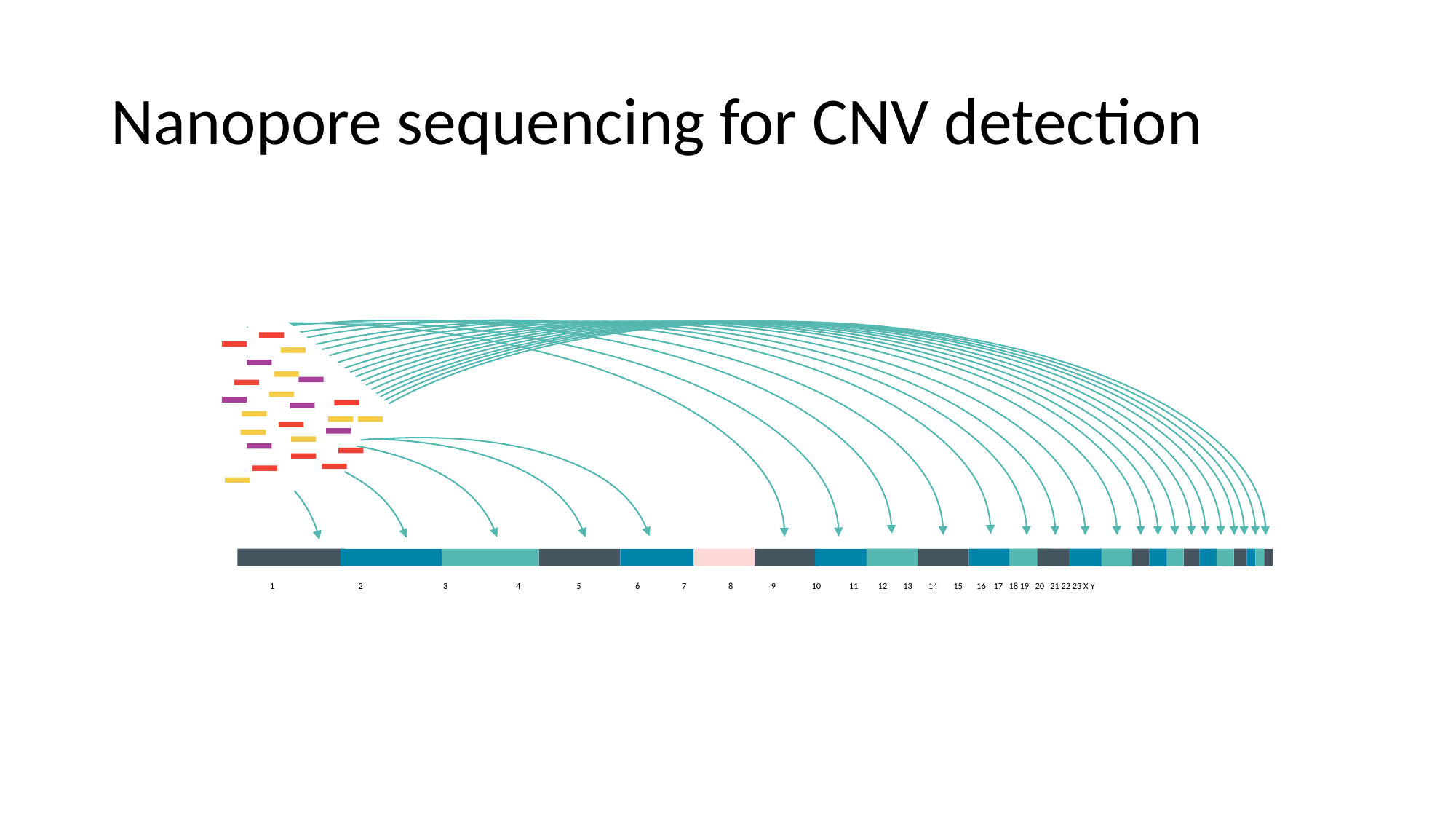

# Nanopore sequencing for CNV detection

1                                          2                                        3                                  4                            5                           6                     7                     8                   9                  10              11          12        13        14        15       16    17   18 19   20   21 22 23 X Y